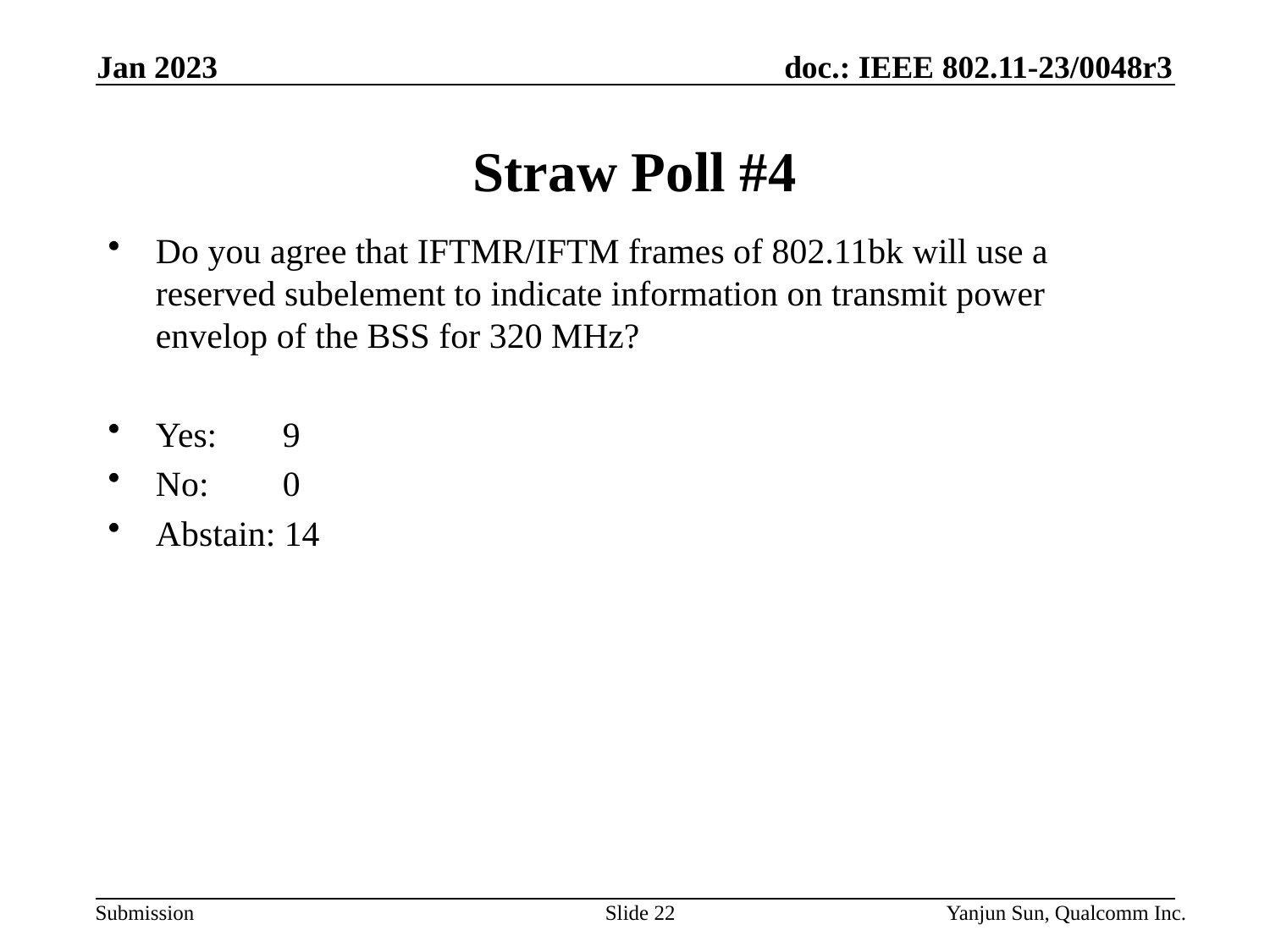

Jan 2023
# Straw Poll #4
Do you agree that IFTMR/IFTM frames of 802.11bk will use a reserved subelement to indicate information on transmit power envelop of the BSS for 320 MHz?

Yes: 	9
No:	0
Abstain: 14
Slide 22
Yanjun Sun, Qualcomm Inc.